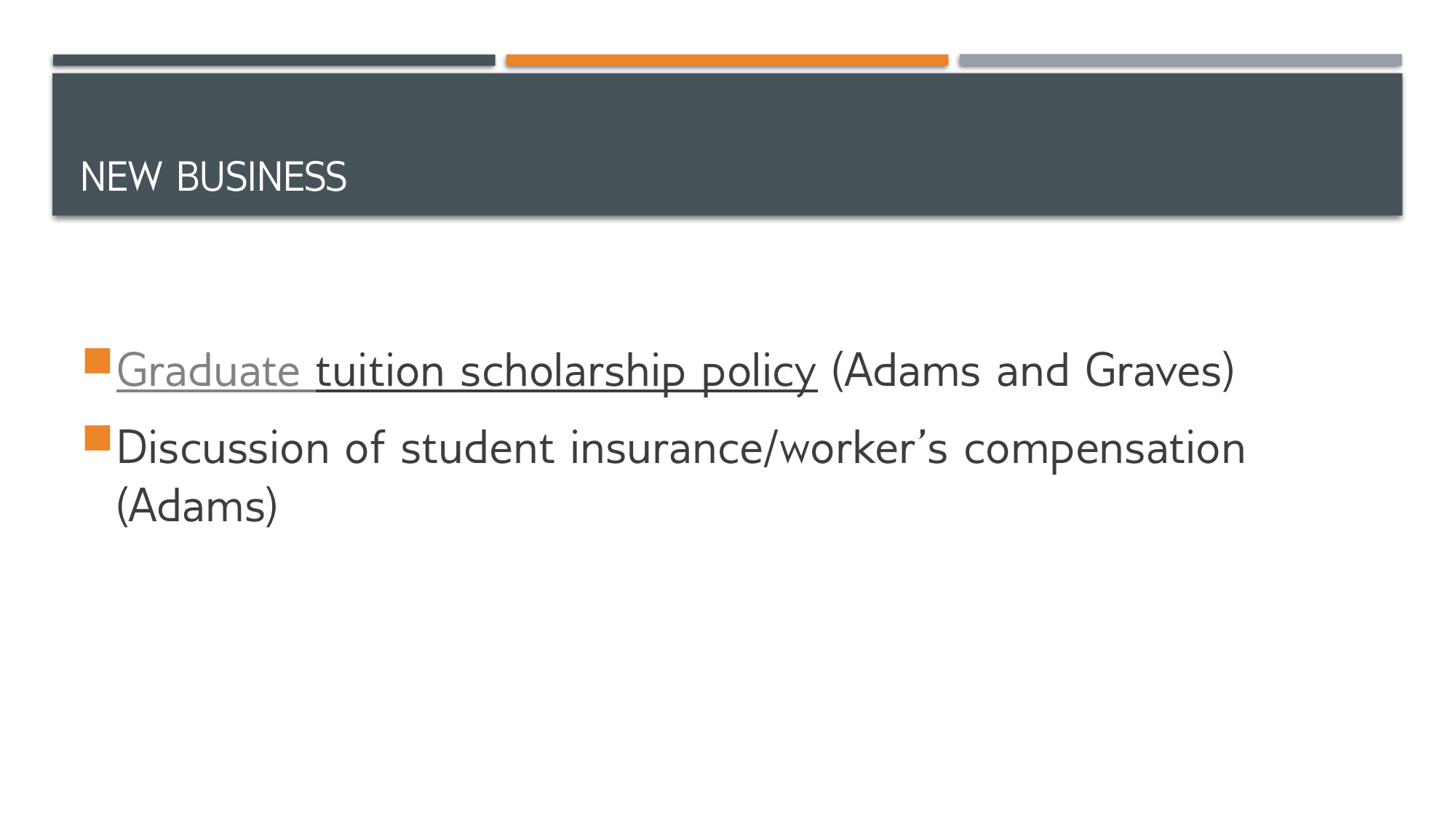

# New business
Graduate tuition scholarship policy (Adams and Graves)
Discussion of student insurance/worker’s compensation (Adams)